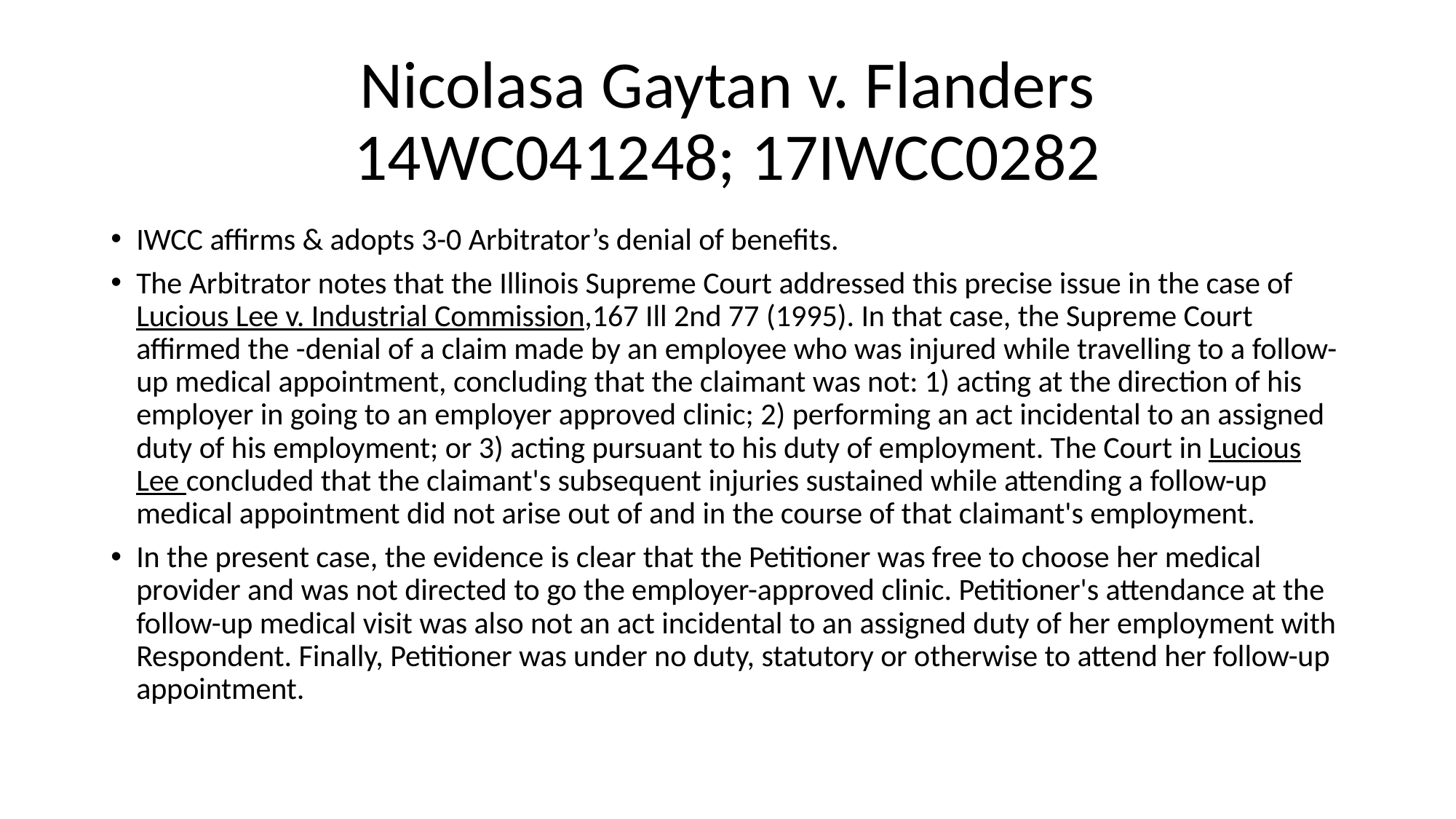

# Nicolasa Gaytan v. Flanders 14WC041248; 17IWCC0282
IWCC affirms & adopts 3-0 Arbitrator’s denial of benefits.
The Arbitrator notes that the Illinois Supreme Court addressed this precise issue in the case of Lucious Lee v. Industrial Commission,167 Ill 2nd 77 (1995). In that case, the Supreme Court affirmed the -denial of a claim made by an employee who was injured while travelling to a follow-up medical appointment, concluding that the claimant was not: 1) acting at the direction of his employer in going to an employer approved clinic; 2) performing an act incidental to an assigned duty of his employment; or 3) acting pursuant to his duty of employment. The Court in Lucious Lee concluded that the claimant's subsequent injuries sustained while attending a follow-up medical appointment did not arise out of and in the course of that claimant's employment.
In the present case, the evidence is clear that the Petitioner was free to choose her medical provider and was not directed to go the employer-approved clinic. Petitioner's attendance at the follow-up medical visit was also not an act incidental to an assigned duty of her employment with Respondent. Finally, Petitioner was under no duty, statutory or otherwise to attend her follow-up appointment.